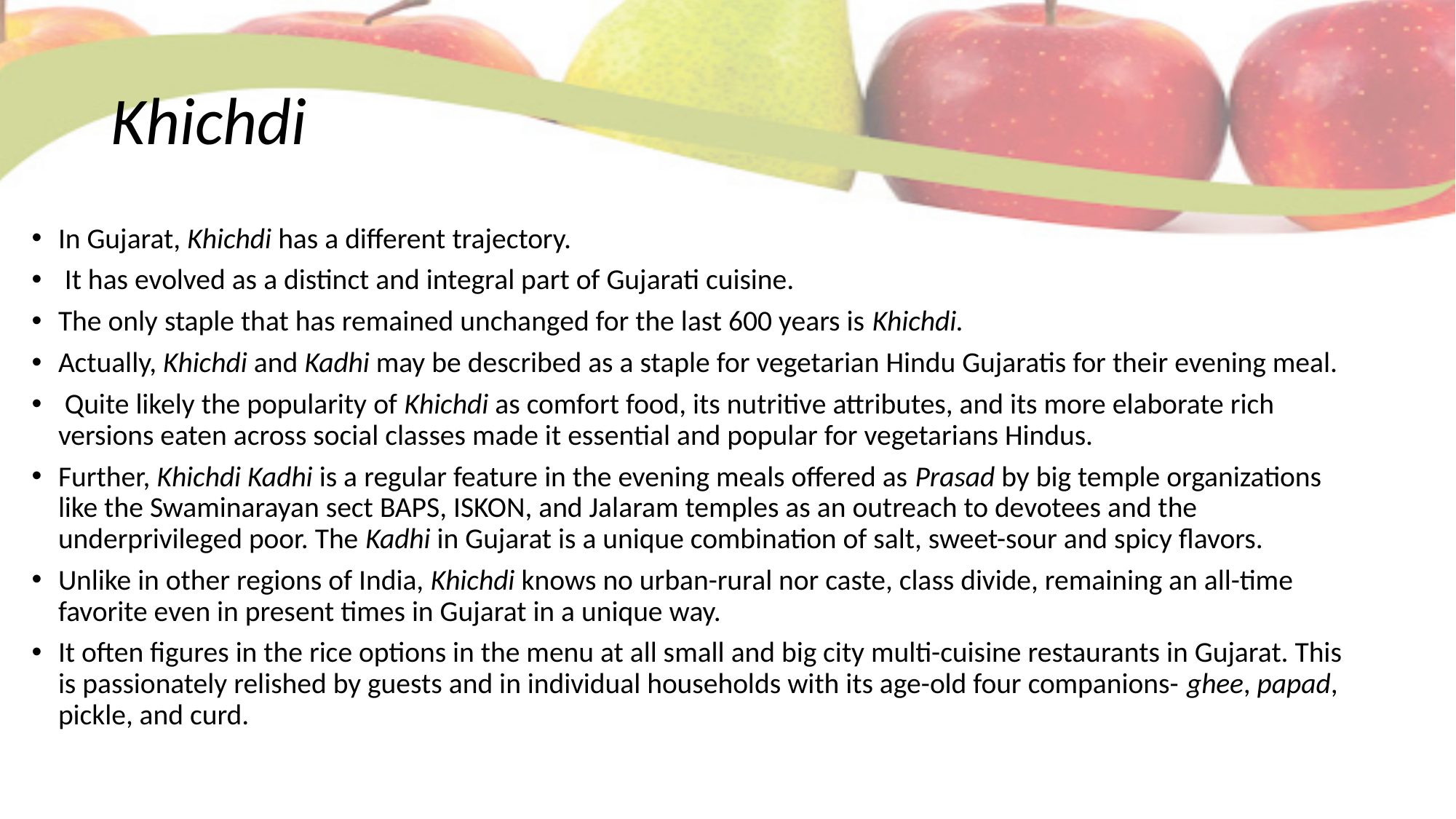

# Khichdi
In Gujarat, Khichdi has a different trajectory.
 It has evolved as a distinct and integral part of Gujarati cuisine.
The only staple that has remained unchanged for the last 600 years is Khichdi.
Actually, Khichdi and Kadhi may be described as a staple for vegetarian Hindu Gujaratis for their evening meal.
 Quite likely the popularity of Khichdi as comfort food, its nutritive attributes, and its more elaborate rich versions eaten across social classes made it essential and popular for vegetarians Hindus.
Further, Khichdi Kadhi is a regular feature in the evening meals offered as Prasad by big temple organizations like the Swaminarayan sect BAPS, ISKON, and Jalaram temples as an outreach to devotees and the underprivileged poor. The Kadhi in Gujarat is a unique combination of salt, sweet-sour and spicy flavors.
Unlike in other regions of India, Khichdi knows no urban-rural nor caste, class divide, remaining an all-time favorite even in present times in Gujarat in a unique way.
It often figures in the rice options in the menu at all small and big city multi-cuisine restaurants in Gujarat. This is passionately relished by guests and in individual households with its age-old four companions- ghee, papad, pickle, and curd.